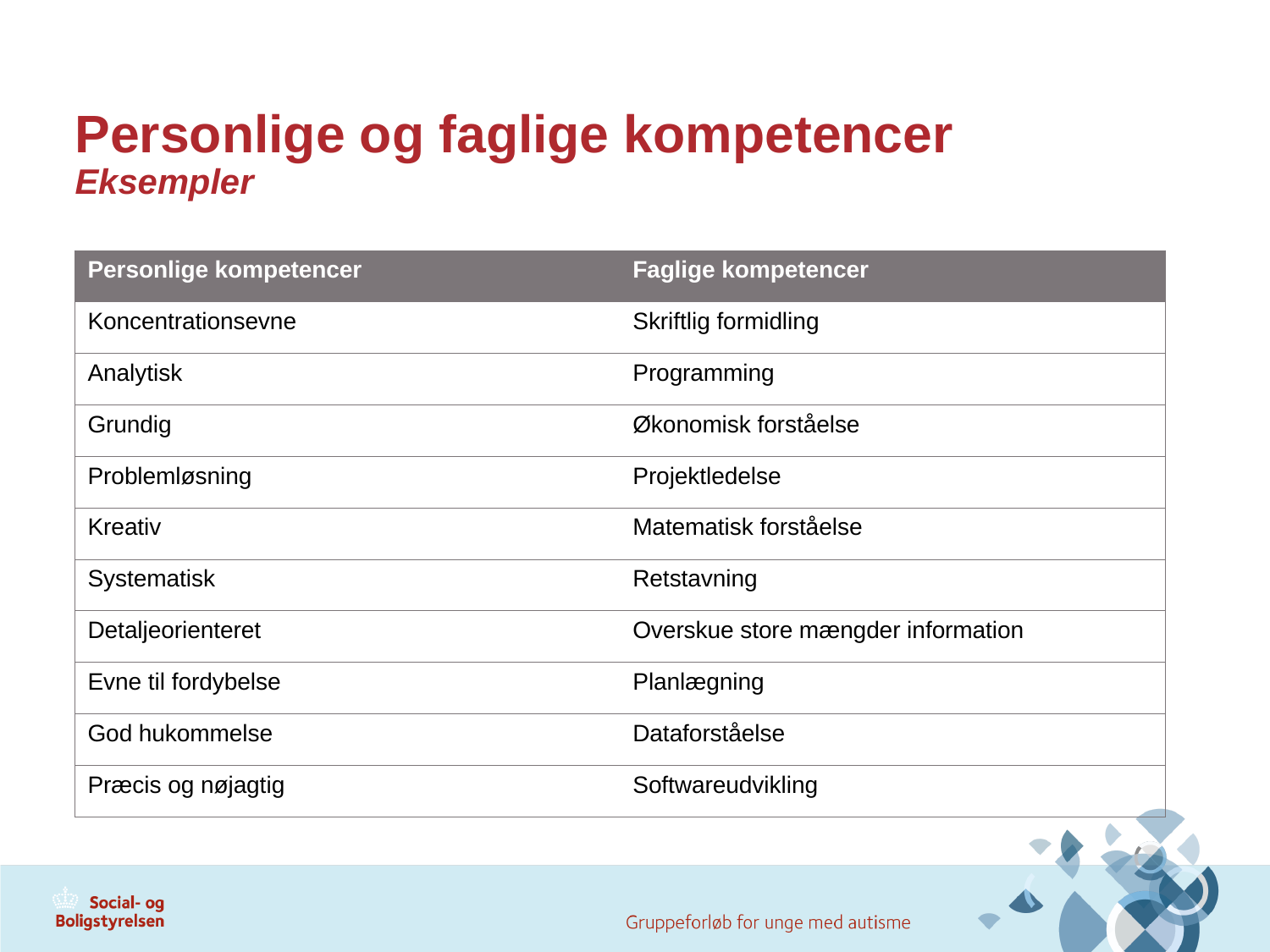

# Personlige og faglige kompetencer Eksempler
| Personlige kompetencer | Faglige kompetencer |
| --- | --- |
| Koncentrationsevne | Skriftlig formidling |
| Analytisk | Programming |
| Grundig | Økonomisk forståelse |
| Problemløsning | Projektledelse |
| Kreativ | Matematisk forståelse |
| Systematisk | Retstavning |
| Detaljeorienteret | Overskue store mængder information |
| Evne til fordybelse | Planlægning |
| God hukommelse | Dataforståelse |
| Præcis og nøjagtig | Softwareudvikling |